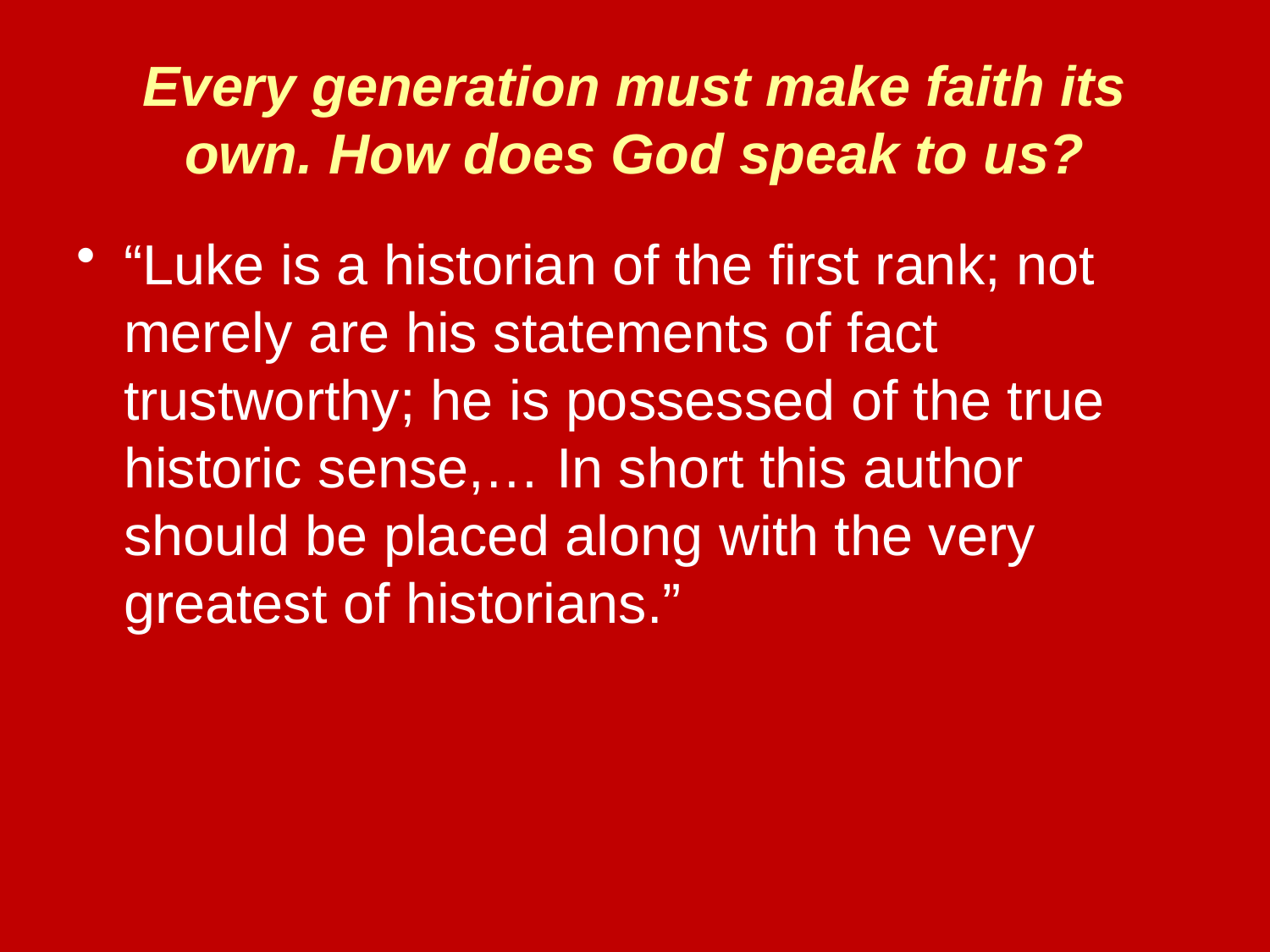

# Every generation must make faith its own. How does God speak to us?
“Luke is a historian of the first rank; not merely are his statements of fact trustworthy; he is possessed of the true historic sense,… In short this author should be placed along with the very greatest of historians.”